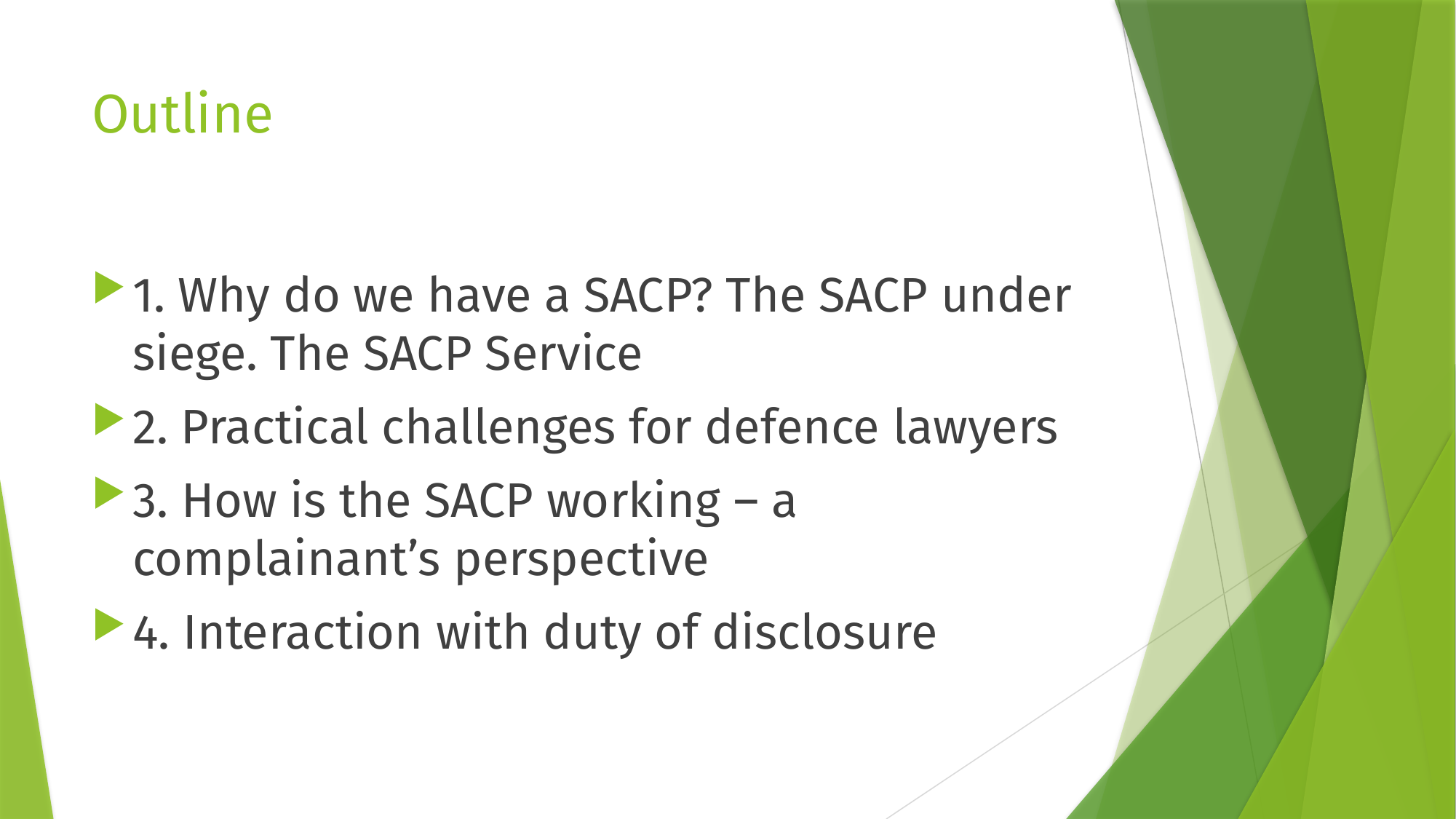

# Outline
1. Why do we have a SACP? The SACP under siege. The SACP Service
2. Practical challenges for defence lawyers
3. How is the SACP working – a complainant’s perspective
4. Interaction with duty of disclosure